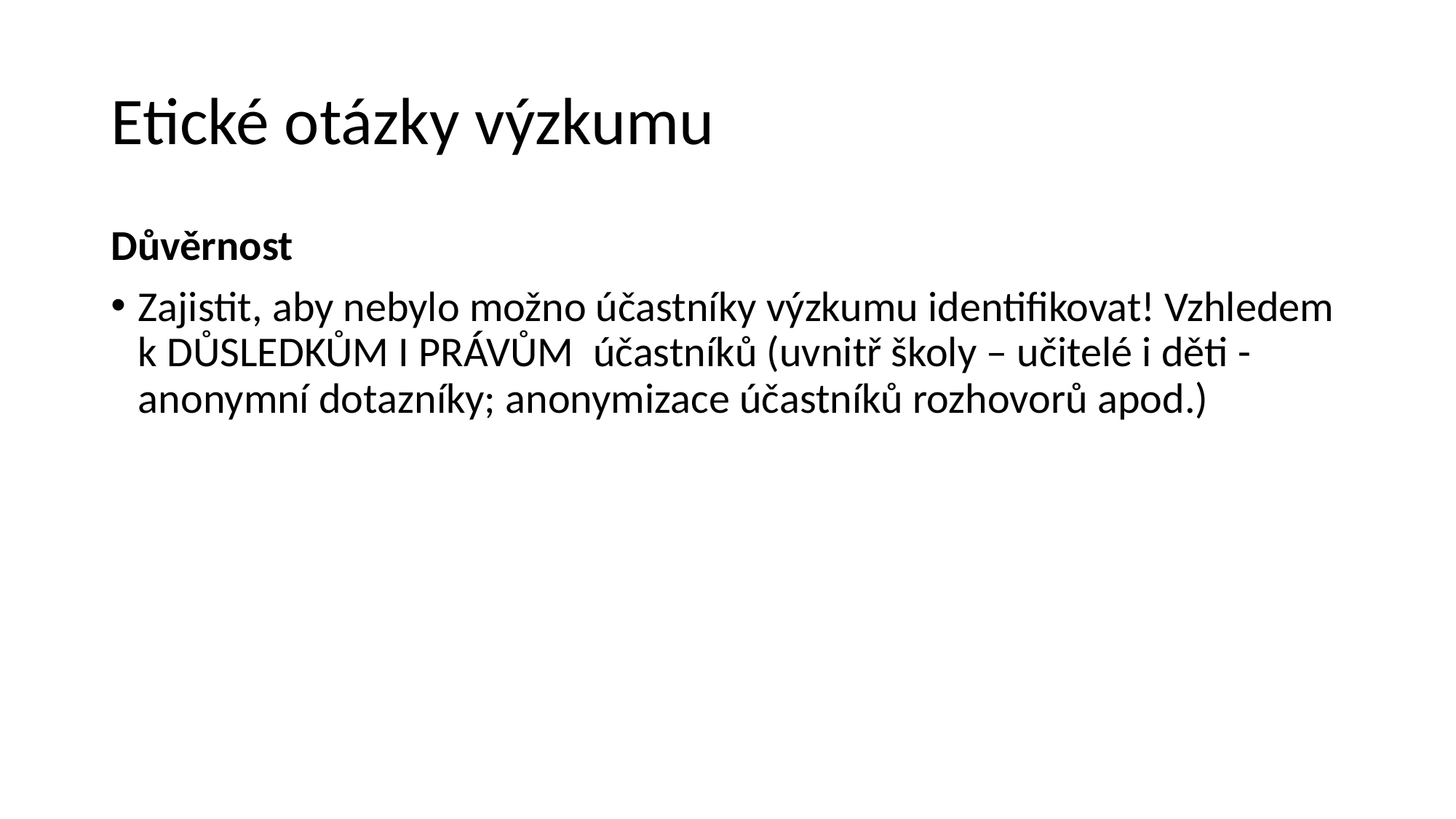

# Etické otázky výzkumu
Důvěrnost
Zajistit, aby nebylo možno účastníky výzkumu identifikovat! Vzhledem k DŮSLEDKŮM I PRÁVŮM  účastníků (uvnitř školy – učitelé i děti - anonymní dotazníky; anonymizace účastníků rozhovorů apod.)